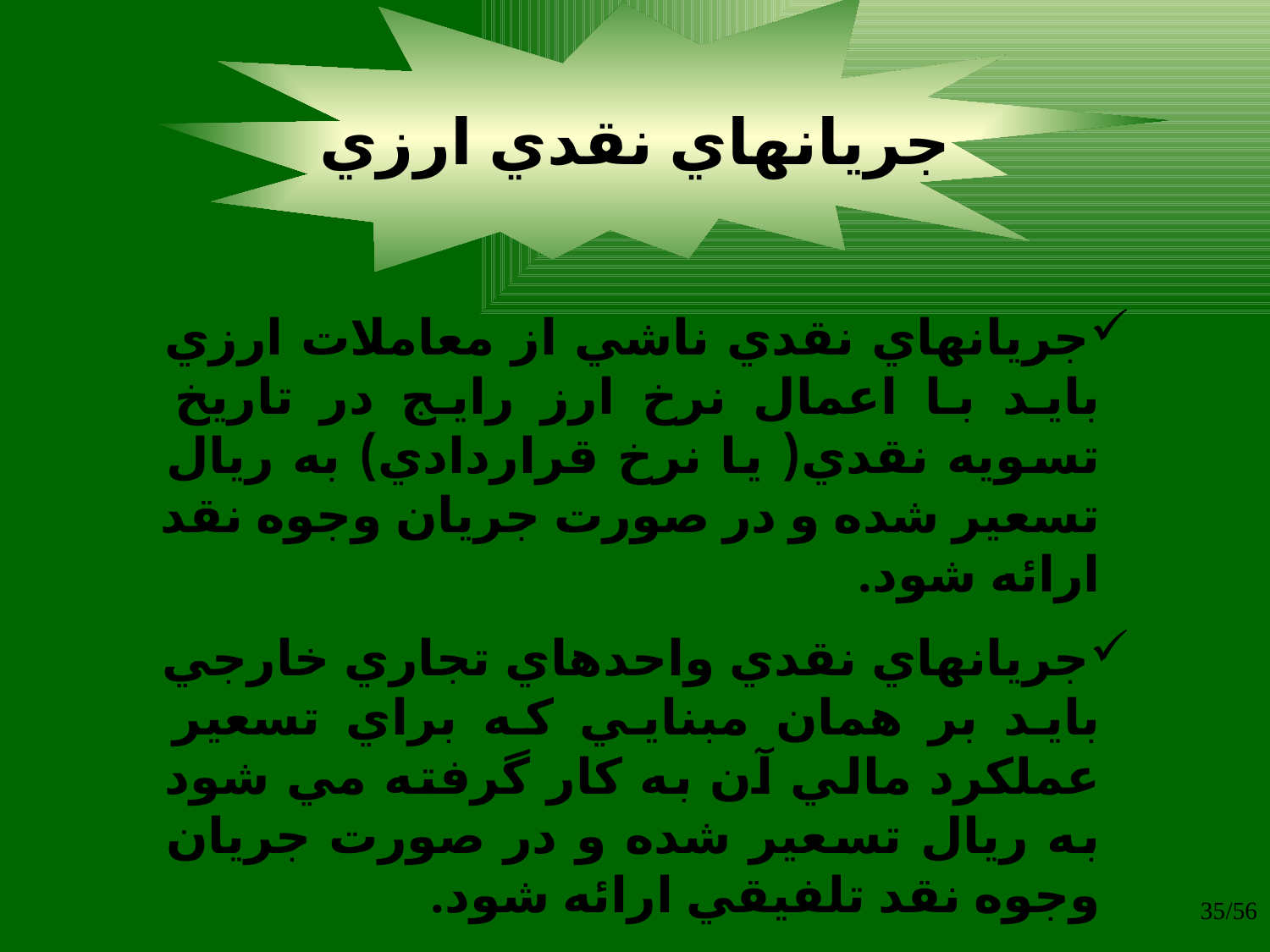

جريانهاي نقدي ارزي
جريانهاي نقدي ناشي از معاملات ارزي بايد با اعمال نرخ ارز رايج در تاريخ تسويه نقدي( يا نرخ قراردادي) به ريال تسعير شده و در صورت جريان وجوه نقد ارائه شود.
جريانهاي نقدي واحدهاي تجاري خارجي بايد بر همان مبنايي که براي تسعير عملکرد مالي آن به کار گرفته مي شود به ريال تسعير شده و در صورت جريان وجوه نقد تلفيقي ارائه شود.

35/56